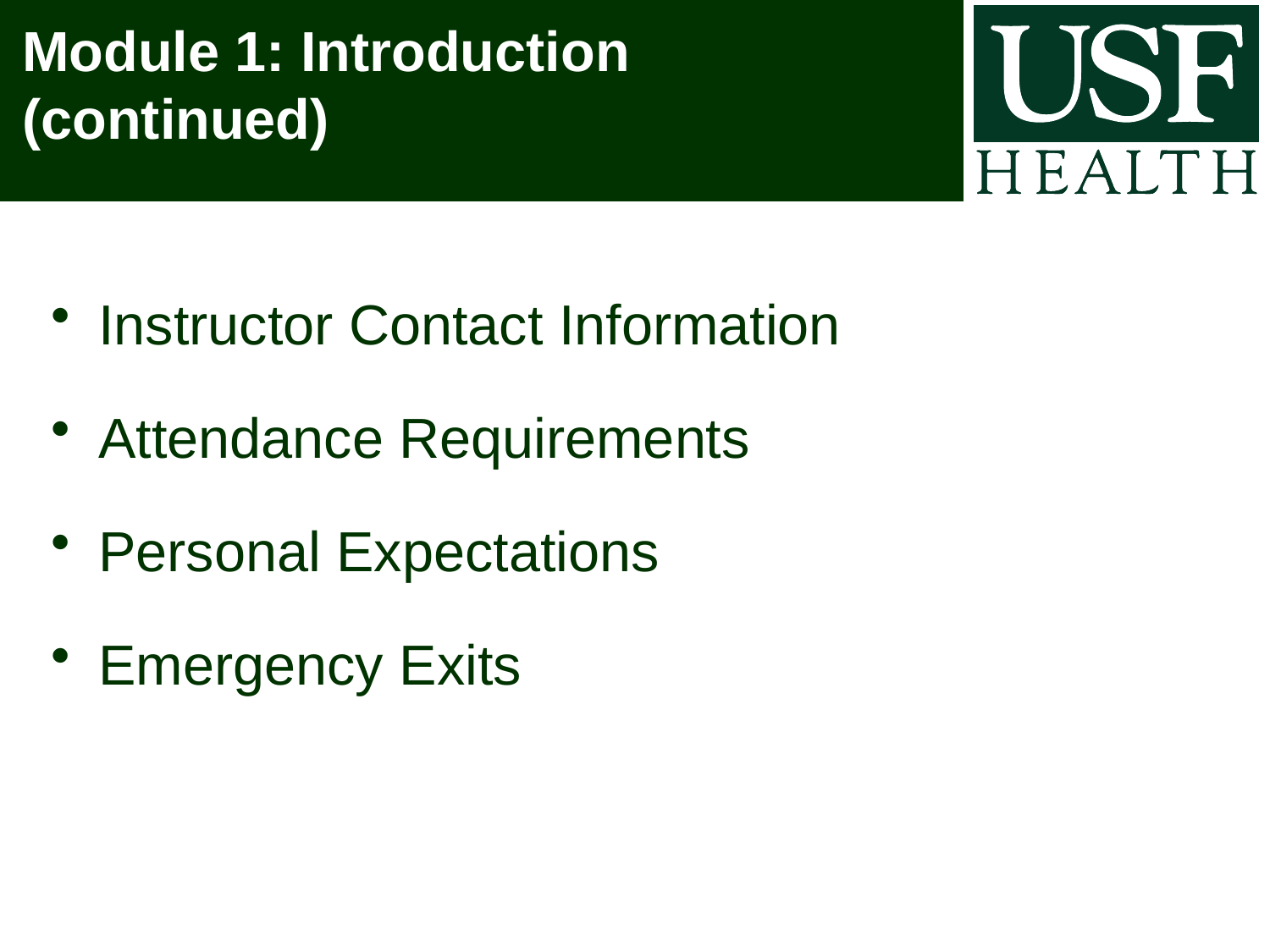

# Module 1: Introduction (continued)
Instructor Contact Information

Attendance Requirements

Personal Expectations

Emergency Exits